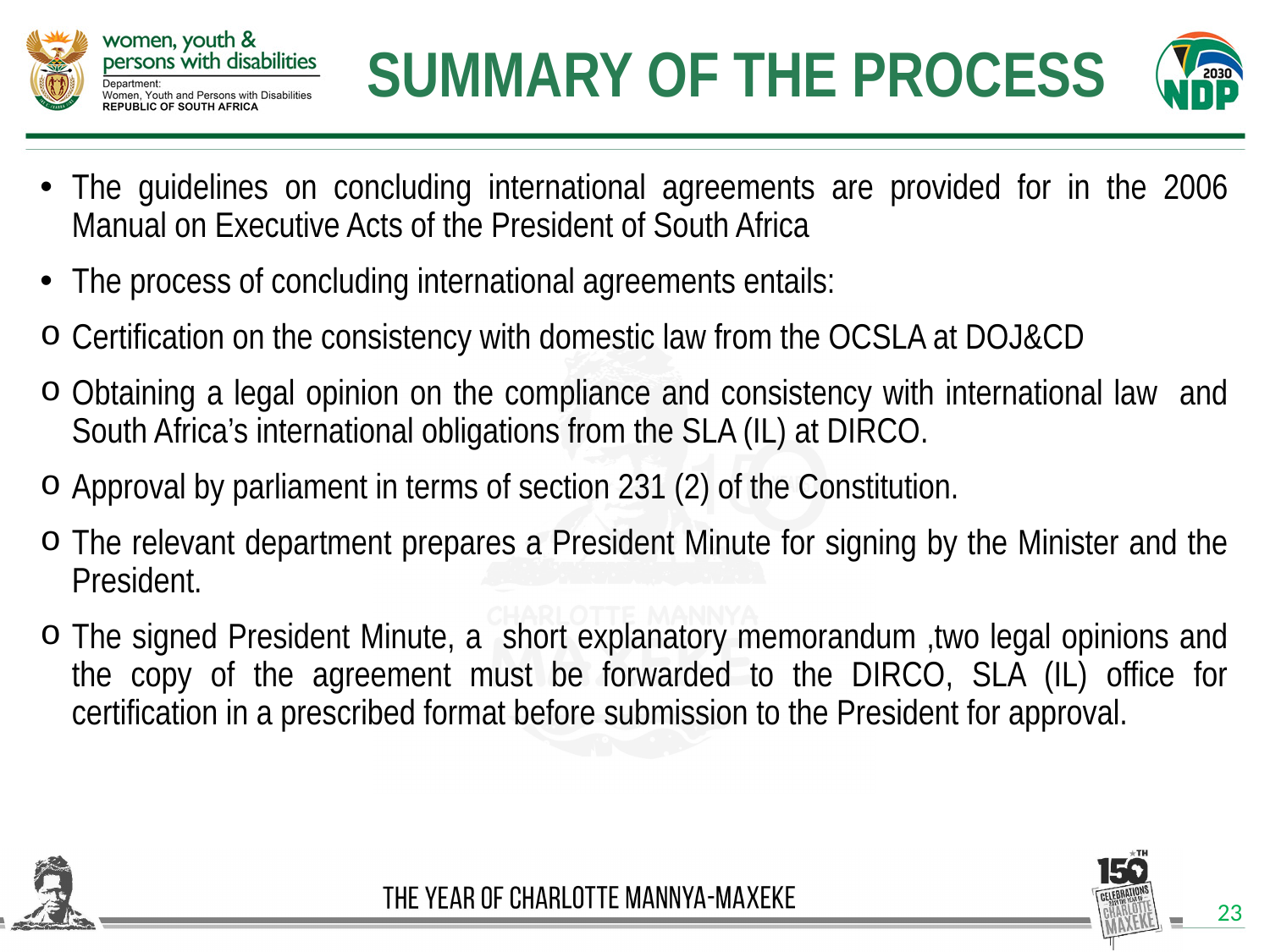

# SUMMARY OF THE PROCESS
The guidelines on concluding international agreements are provided for in the 2006 Manual on Executive Acts of the President of South Africa
The process of concluding international agreements entails:
Certification on the consistency with domestic law from the OCSLA at DOJ&CD
Obtaining a legal opinion on the compliance and consistency with international law  and South Africa’s international obligations from the SLA (IL) at DIRCO.
Approval by parliament in terms of section 231 (2) of the Constitution.
The relevant department prepares a President Minute for signing by the Minister and the President.
The signed President Minute, a  short explanatory memorandum ,two legal opinions and the copy of the agreement must be forwarded to the DIRCO, SLA (IL) office for certification in a prescribed format before submission to the President for approval.